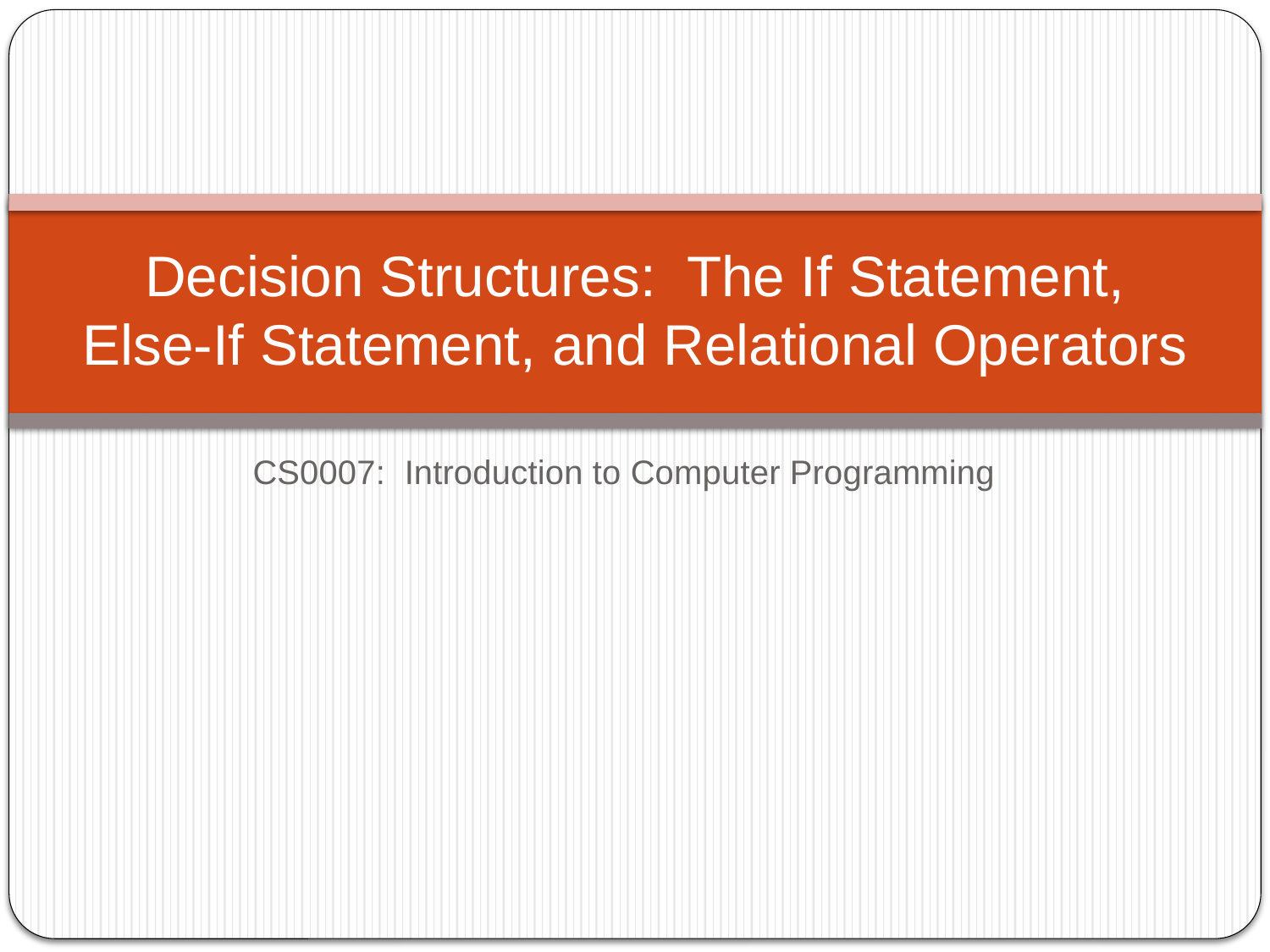

# Decision Structures:  The If Statement, Else-If Statement, and Relational Operators
CS0007:  Introduction to Computer Programming